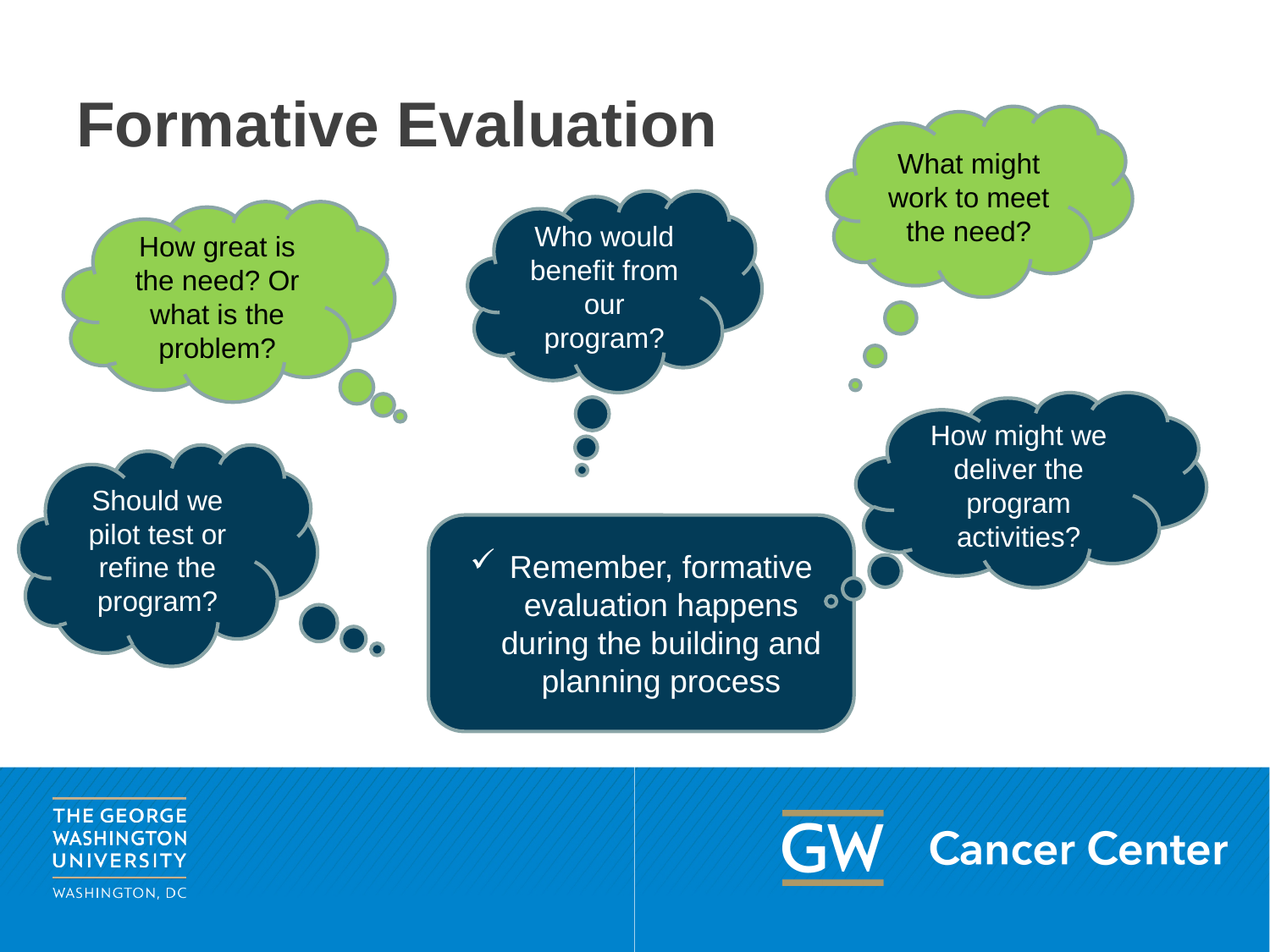

# Formative Evaluation
What might work to meet the need?
Who would benefit from our program?
How great is the need? Or what is the problem?
How might we deliver the program activities?
Should we pilot test or refine the program?
Remember, formative evaluation happens during the building and planning process